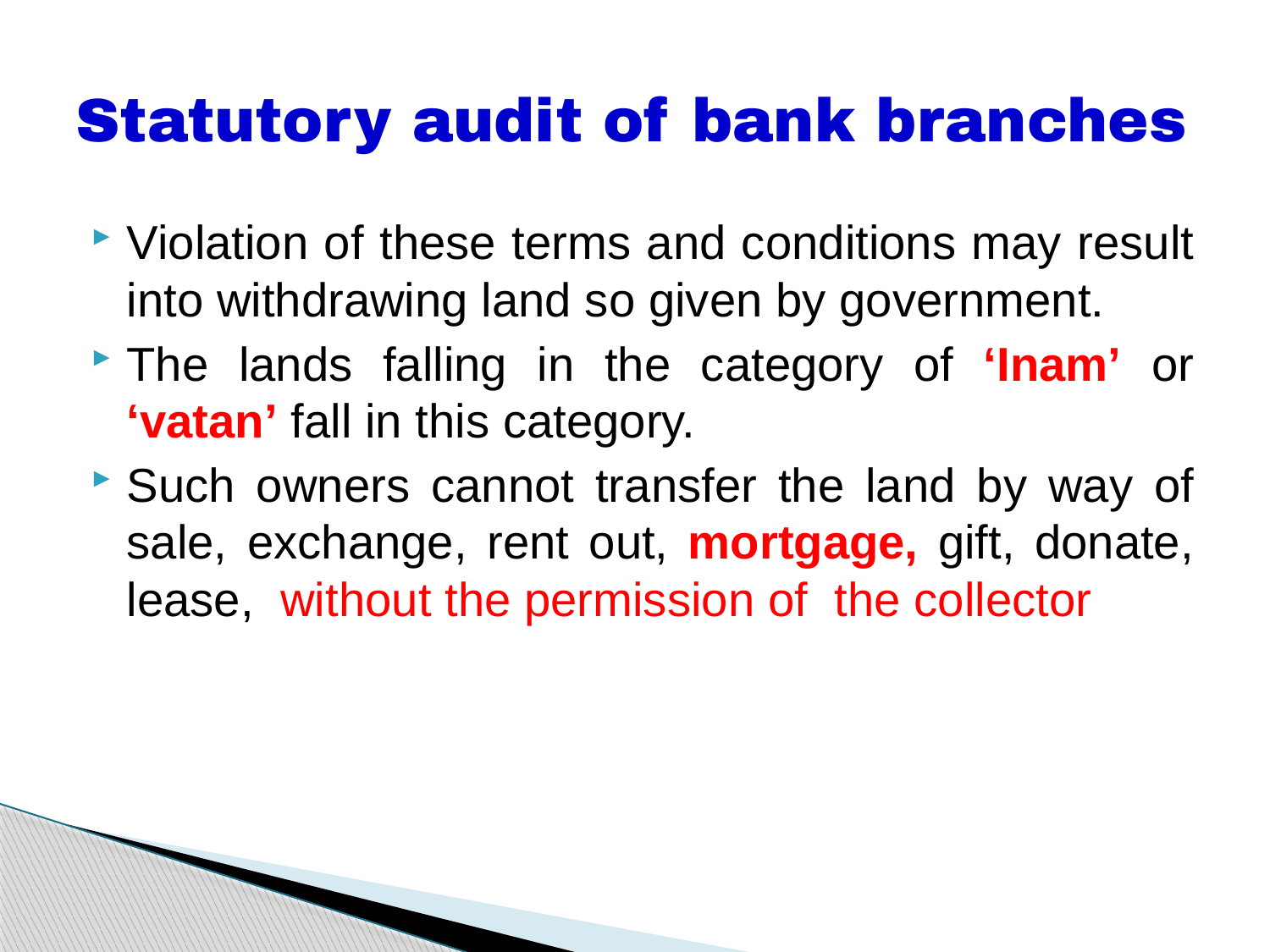

# Statutory audit of bank branches
Violation of these terms and conditions may result into withdrawing land so given by government.
The lands falling in the category of ‘Inam’ or ‘vatan’ fall in this category.
Such owners cannot transfer the land by way of sale, exchange, rent out, mortgage, gift, donate, lease,  without the permission of  the collector